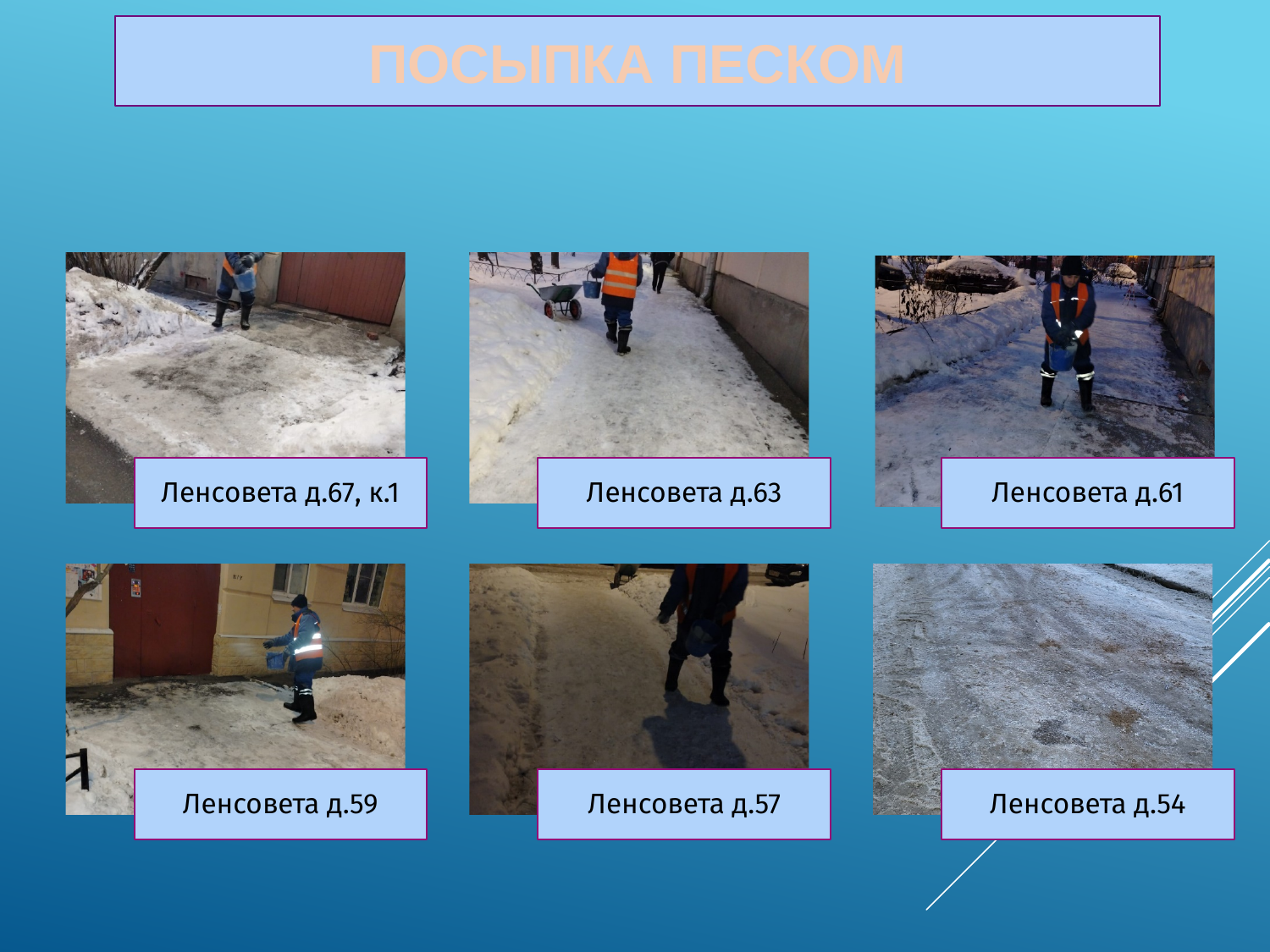

# Посыпка песком
Ленсовета д.67, к.1
Ленсовета д.63
Ленсовета д.61
Ленсовета д.59
Ленсовета д.57
Ленсовета д.54